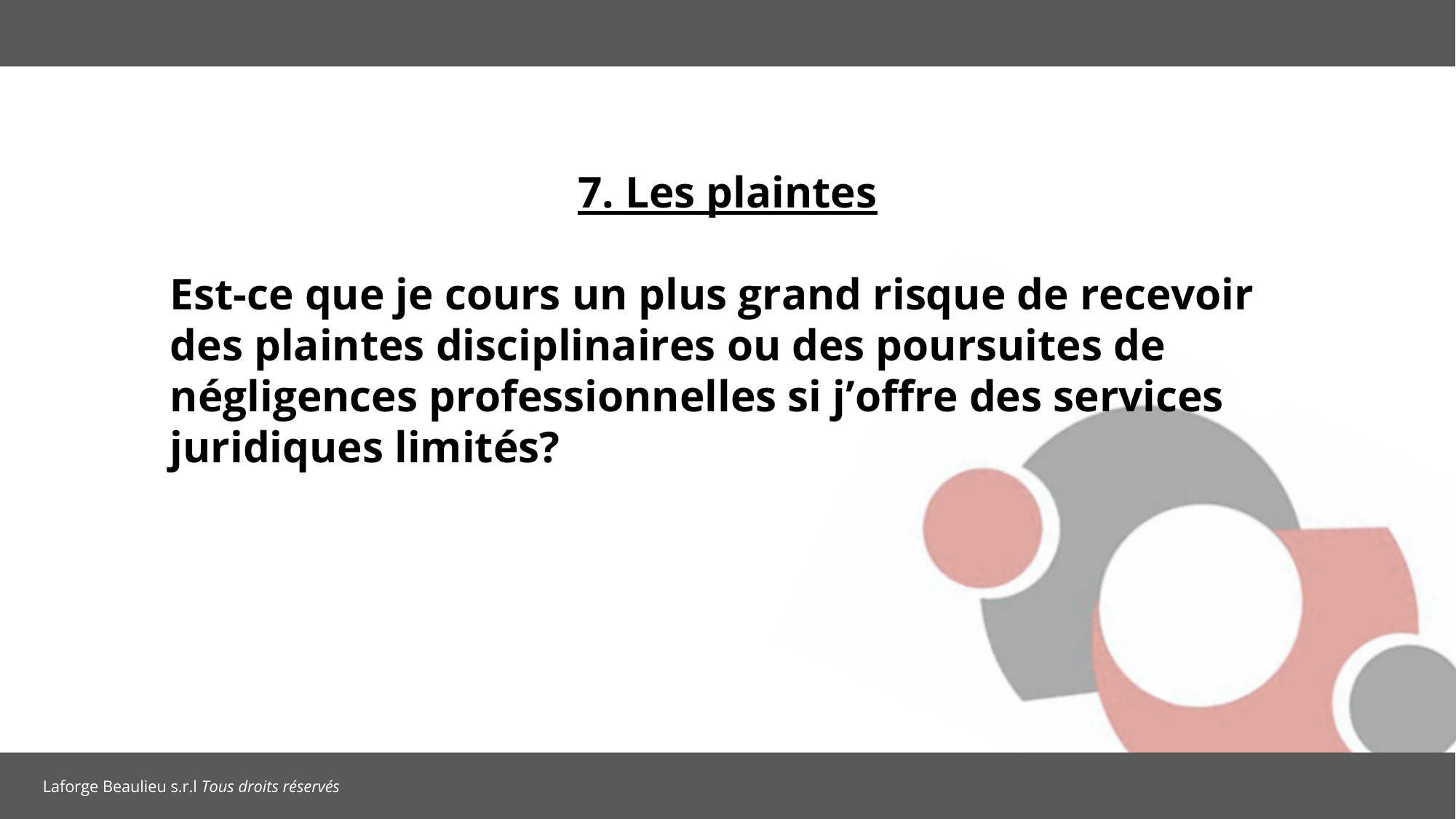

7. Les plaintes

Est-ce que je cours un plus grand risque de recevoir des plaintes disciplinaires ou des poursuites de négligences professionnelles si j’offre des services juridiques limités?